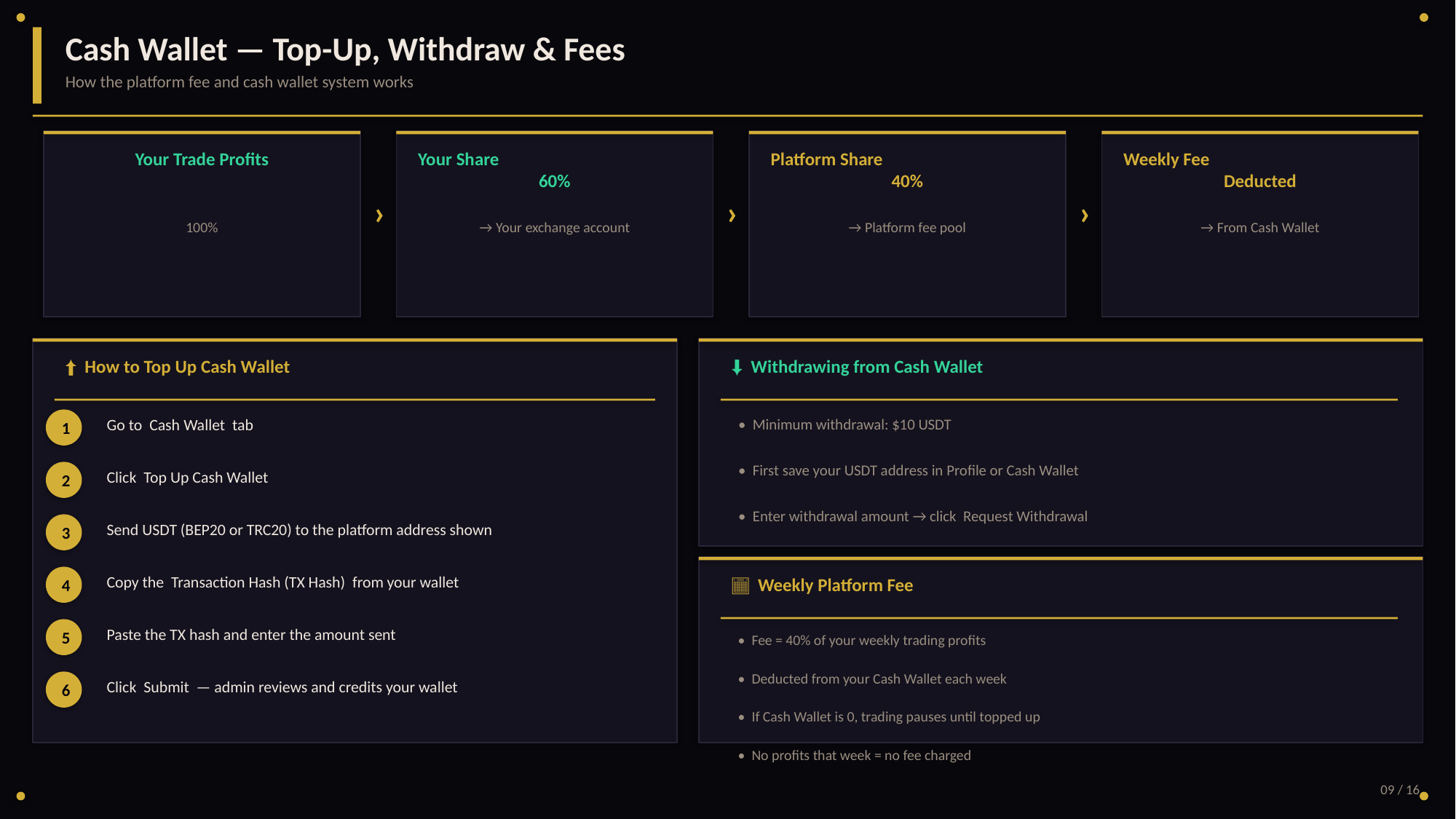

Cash Wallet — Top-Up, Withdraw & Fees

How the platform fee and cash wallet system works

Your Trade Profits
Your Share
60%
Platform Share
40%
Weekly Fee
Deducted
›
›
›
100%
→ Your exchange account
→ Platform fee pool
→ From Cash Wallet

⬆️  How to Top Up Cash Wallet
⬇️  Withdrawing from Cash Wallet

1
Go to  Cash Wallet  tab
  •  Minimum withdrawal: $10 USDT
  •  First save your USDT address in Profile or Cash Wallet
2
Click  Top Up Cash Wallet
  •  Enter withdrawal amount → click  Request Withdrawal
3
Send USDT (BEP20 or TRC20) to the platform address shown
  •  Admin processes withdrawals to your saved USDT address

4
Copy the  Transaction Hash (TX Hash)  from your wallet
📅  Weekly Platform Fee

5
Paste the TX hash and enter the amount sent
  •  Fee = 40% of your weekly trading profits
  •  Deducted from your Cash Wallet each week
6
Click  Submit  — admin reviews and credits your wallet
  •  If Cash Wallet is 0, trading pauses until topped up
  •  No profits that week = no fee charged
09 / 16